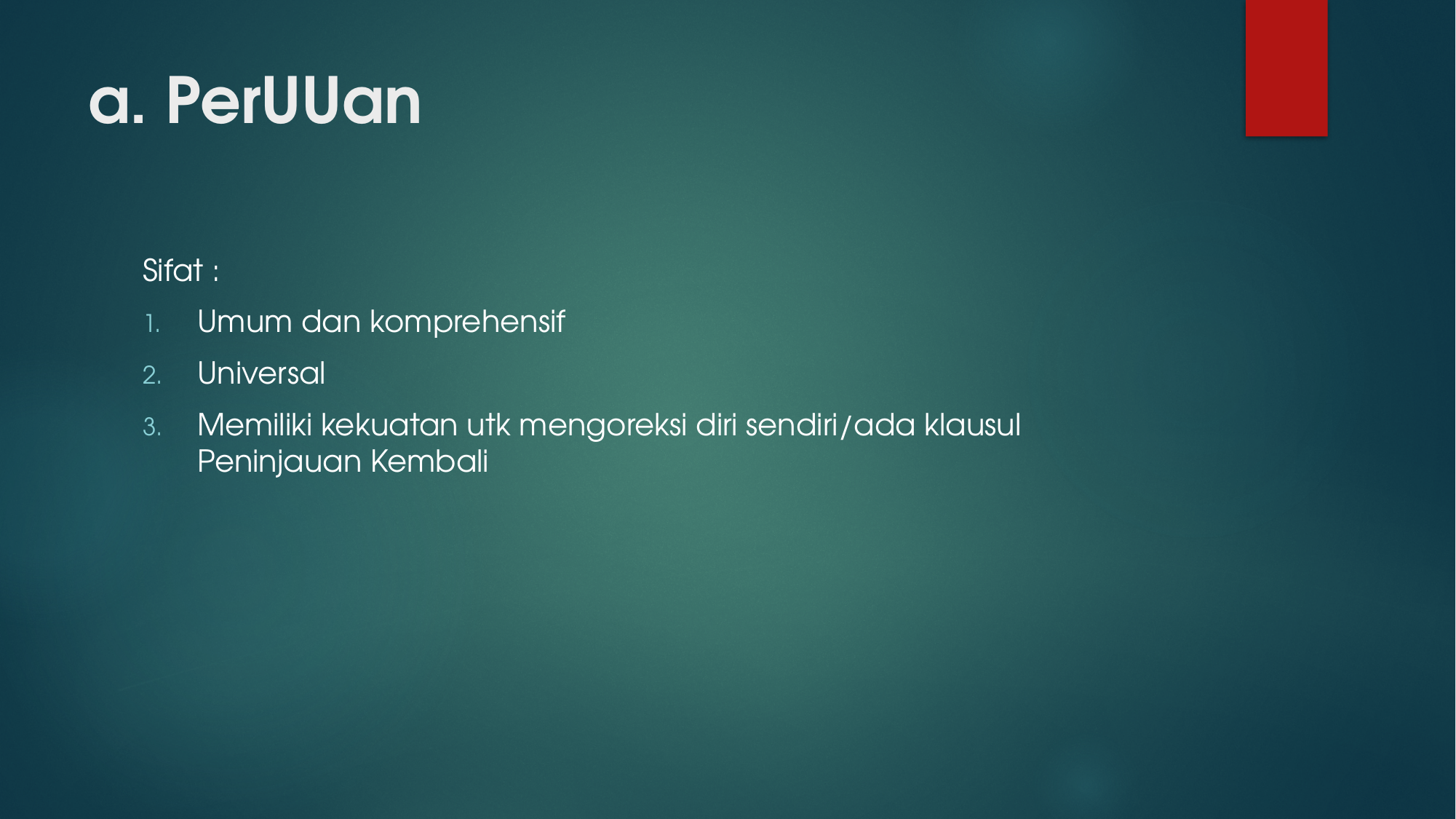

# a. PerUUan
Sifat :
Umum dan komprehensif
Universal
Memiliki kekuatan utk mengoreksi diri sendiri/ada klausul Peninjauan Kembali